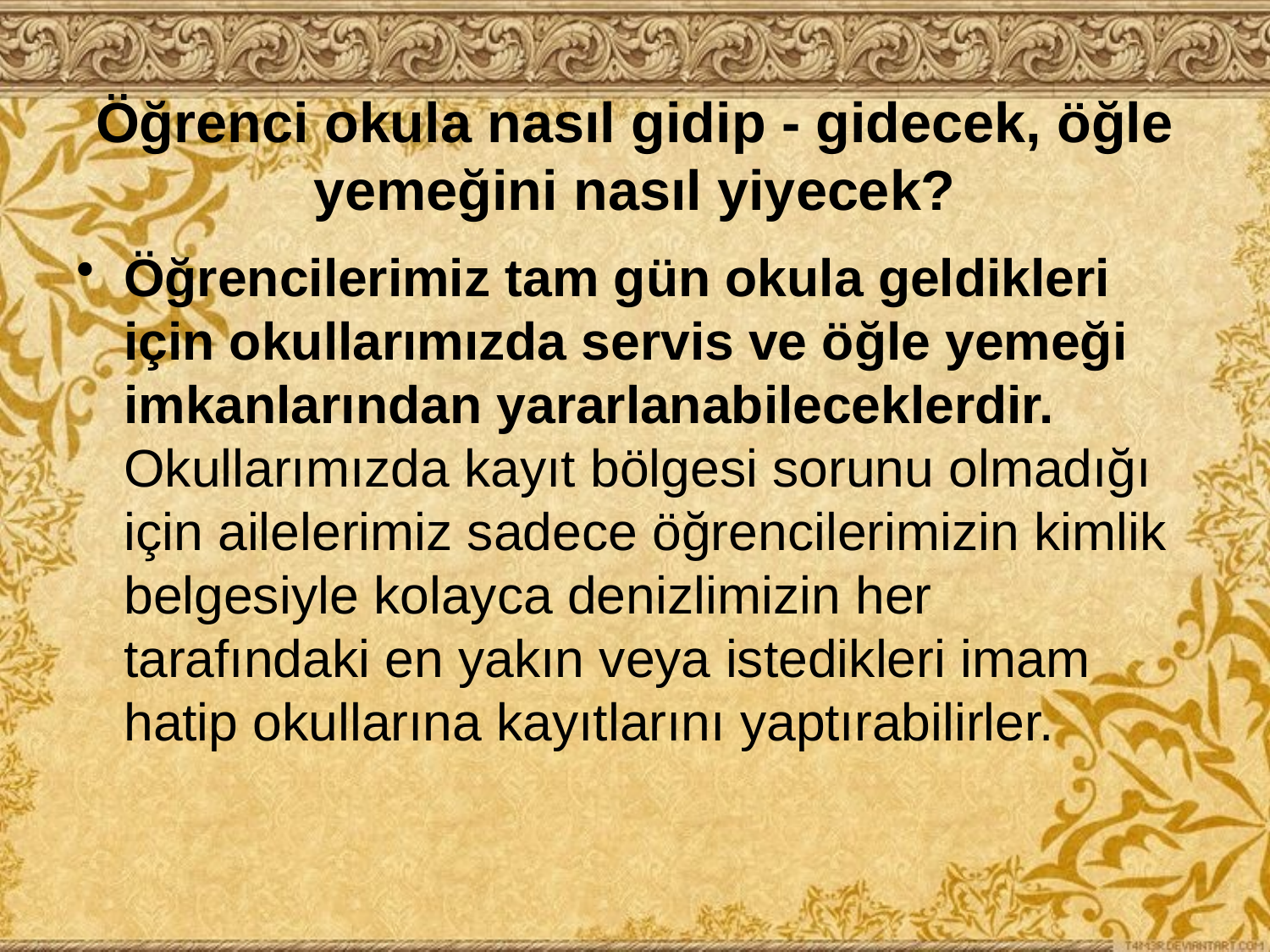

# Öğrenci okula nasıl gidip - gidecek, öğle yemeğini nasıl yiyecek?
Öğrencilerimiz tam gün okula geldikleri için okullarımızda servis ve öğle yemeği imkanlarından yararlanabileceklerdir.
Okullarımızda kayıt bölgesi sorunu olmadığı için ailelerimiz sadece öğrencilerimizin kimlik belgesiyle kolayca denizlimizin her tarafındaki en yakın veya istedikleri imam hatip okullarına kayıtlarını yaptırabilirler.